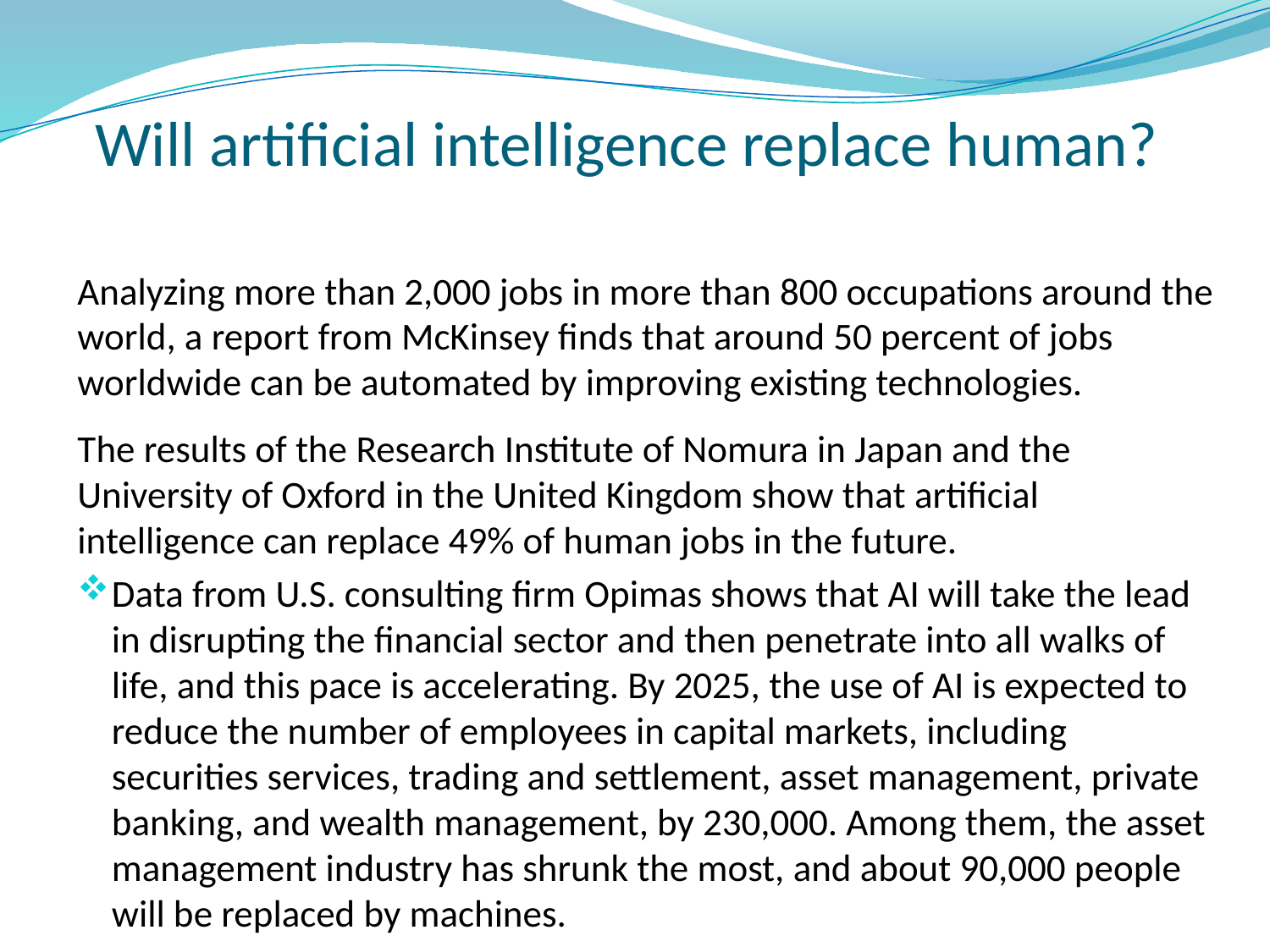

Will artificial intelligence replace human?

Analyzing more than 2,000 jobs in more than 800 occupations around the world, a report from McKinsey finds that around 50 percent of jobs worldwide can be automated by improving existing technologies.
The results of the Research Institute of Nomura in Japan and the University of Oxford in the United Kingdom show that artificial intelligence can replace 49% of human jobs in the future.
Data from U.S. consulting firm Opimas shows that AI will take the lead in disrupting the financial sector and then penetrate into all walks of life, and this pace is accelerating. By 2025, the use of AI is expected to reduce the number of employees in capital markets, including securities services, trading and settlement, asset management, private banking, and wealth management, by 230,000. Among them, the asset management industry has shrunk the most, and about 90,000 people will be replaced by machines.